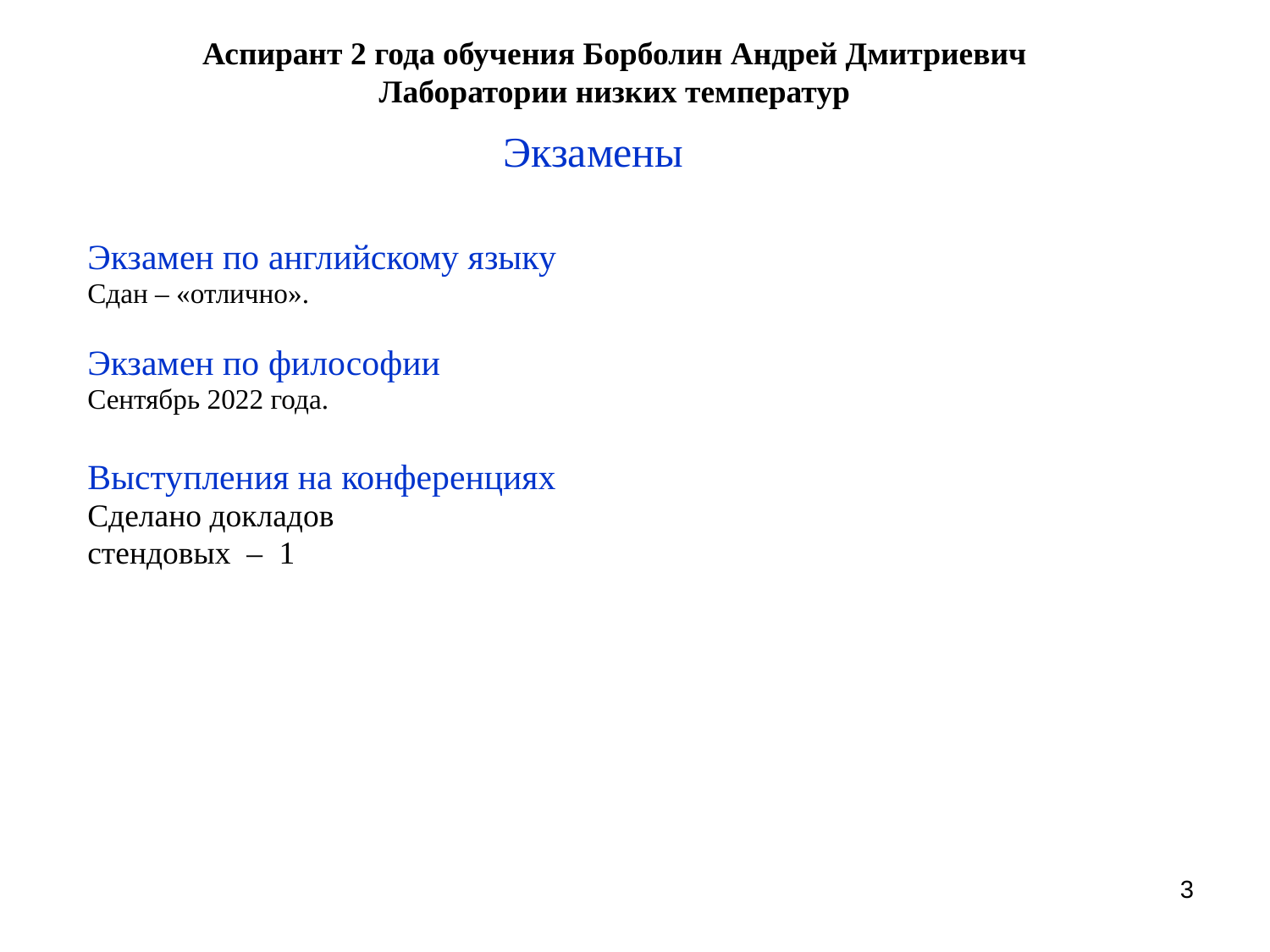

# Аспирант 2 года обучения Борболин Андрей Дмитриевич Лаборатории низких температур
Экзамены
Экзамен по английскому языку
Сдан – «отлично».

Экзамен по философии
Сентябрь 2022 года.

Выступления на конференциях
Сделано докладов
стендовых  –  1
3